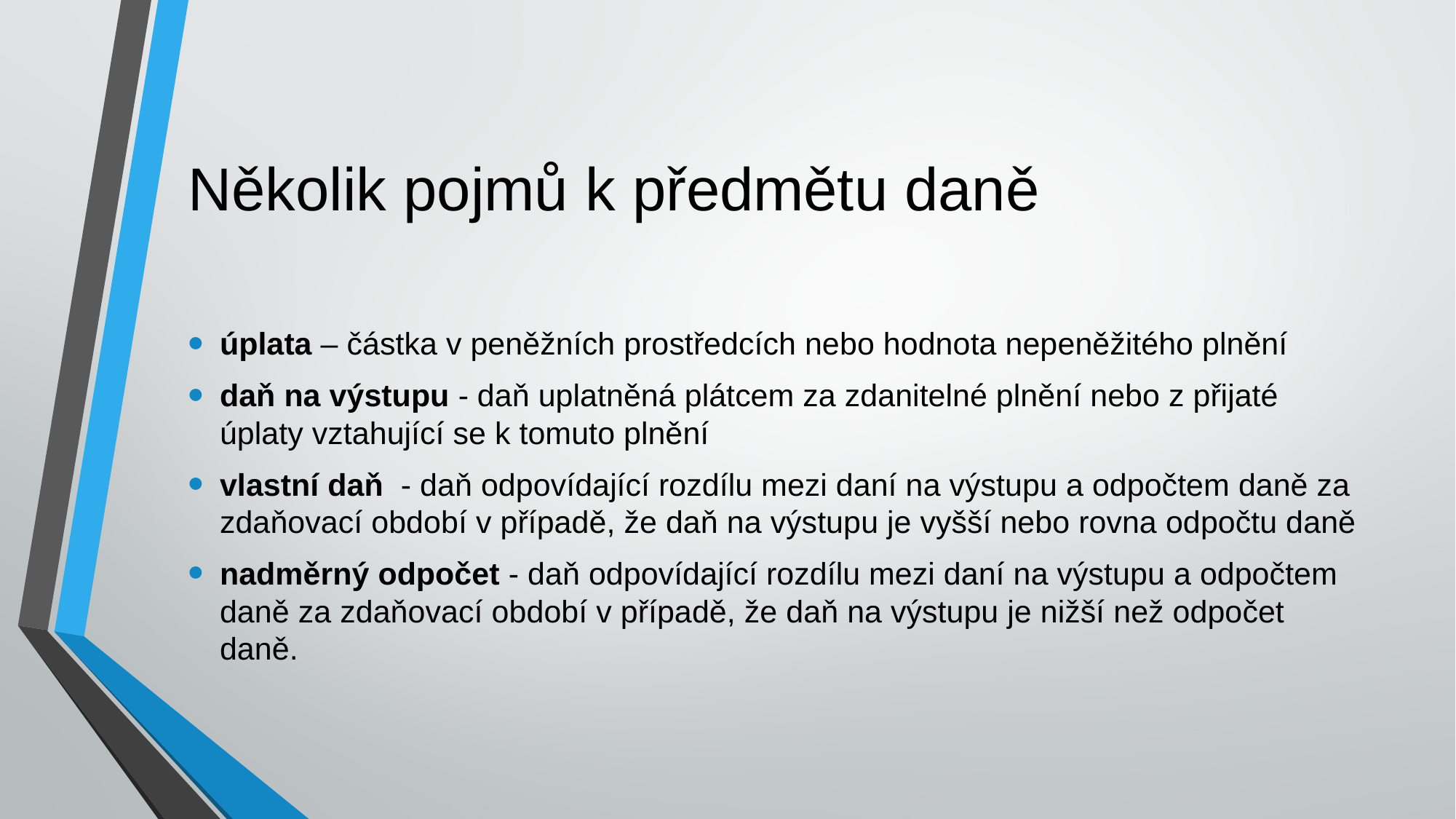

# Několik pojmů k předmětu daně
úplata – částka v peněžních prostředcích nebo hodnota nepeněžitého plnění
daň na výstupu - daň uplatněná plátcem za zdanitelné plnění nebo z přijaté úplaty vztahující se k tomuto plnění
vlastní daň  - daň odpovídající rozdílu mezi daní na výstupu a odpočtem daně za zdaňovací období v případě, že daň na výstupu je vyšší nebo rovna odpočtu daně
nadměrný odpočet - daň odpovídající rozdílu mezi daní na výstupu a odpočtem daně za zdaňovací období v případě, že daň na výstupu je nižší než odpočet daně.